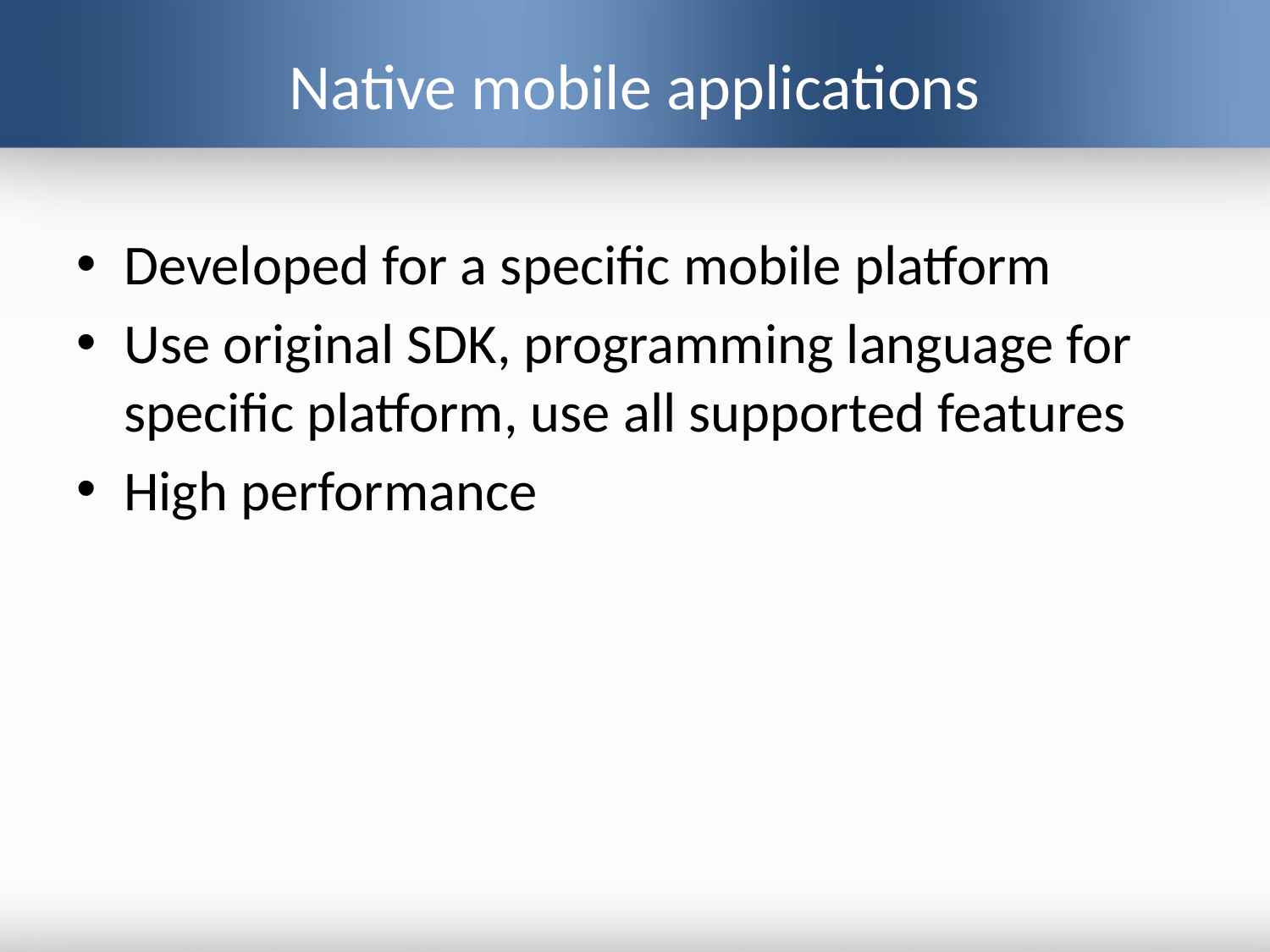

# Native mobile applications
Developed for a specific mobile platform
Use original SDK, programming language for specific platform, use all supported features
High performance